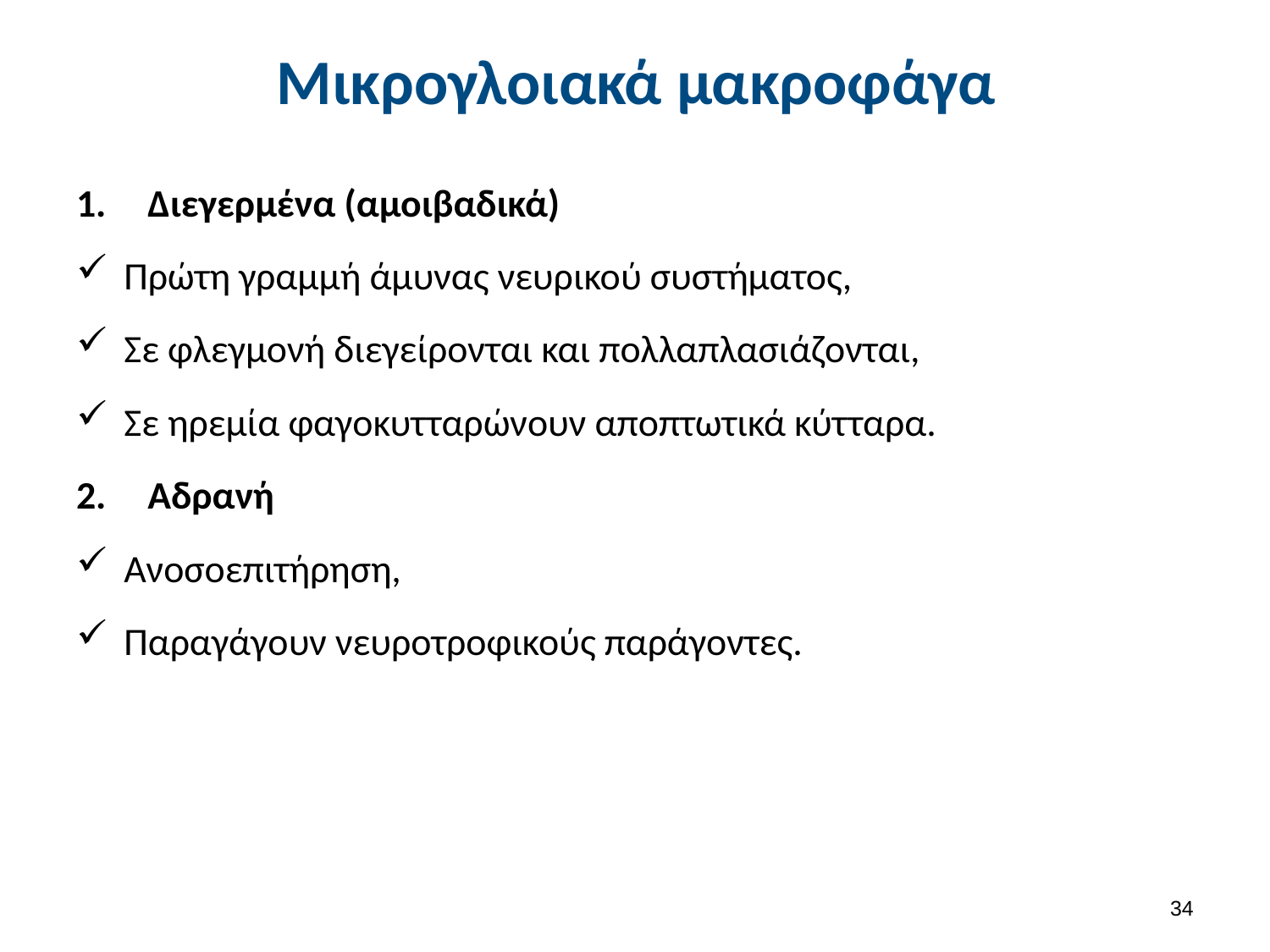

# Μικρογλοιακά μακροφάγα
Διεγερμένα (αμοιβαδικά)
Πρώτη γραμμή άμυνας νευρικού συστήματος,
Σε φλεγμονή διεγείρονται και πολλαπλασιάζονται,
Σε ηρεμία φαγοκυτταρώνουν αποπτωτικά κύτταρα.
Αδρανή
Ανοσοεπιτήρηση,
Παραγάγουν νευροτροφικούς παράγοντες.
34